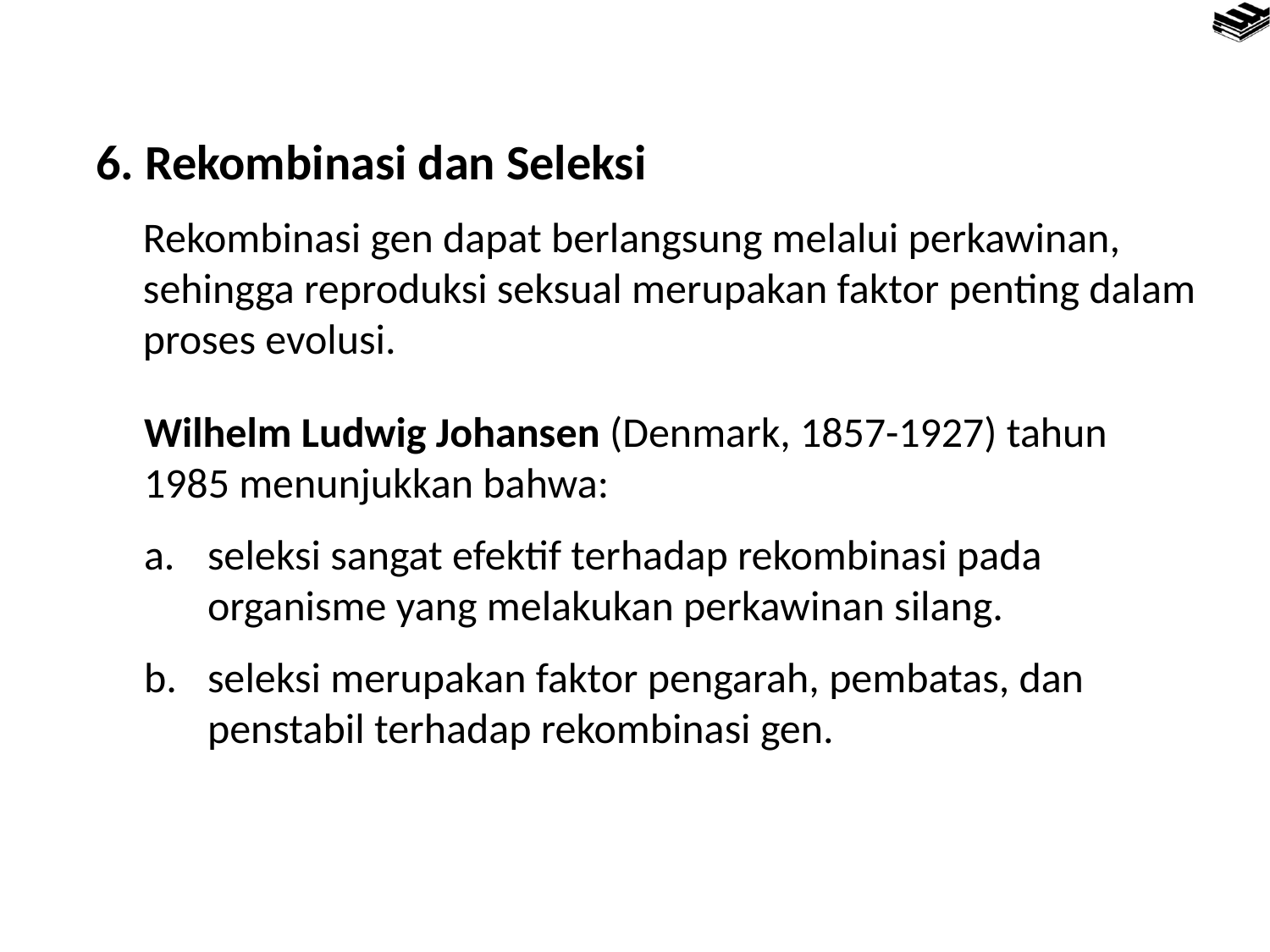

6. Rekombinasi dan Seleksi
Rekombinasi gen dapat berlangsung melalui perkawinan, sehingga reproduksi seksual merupakan faktor penting dalam proses evolusi.
Wilhelm Ludwig Johansen (Denmark, 1857-1927) tahun 1985 menunjukkan bahwa:
seleksi sangat efektif terhadap rekombinasi pada organisme yang melakukan perkawinan silang.
seleksi merupakan faktor pengarah, pembatas, dan penstabil terhadap rekombinasi gen.